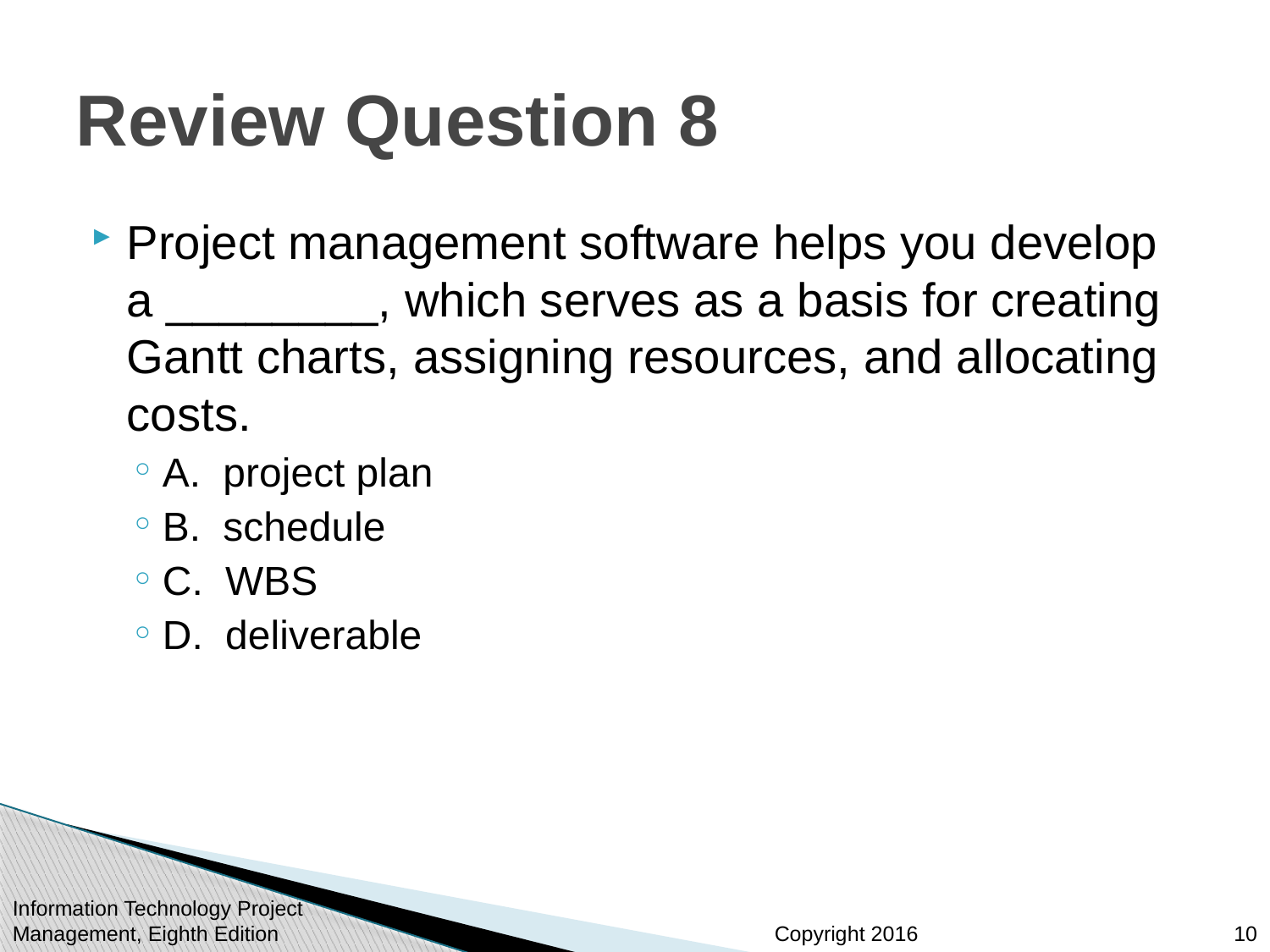

# Review Question 8
Project management software helps you develop a ________, which serves as a basis for creating Gantt charts, assigning resources, and allocating costs.
A.  project plan
B.  schedule
C.  WBS
D.  deliverable
10